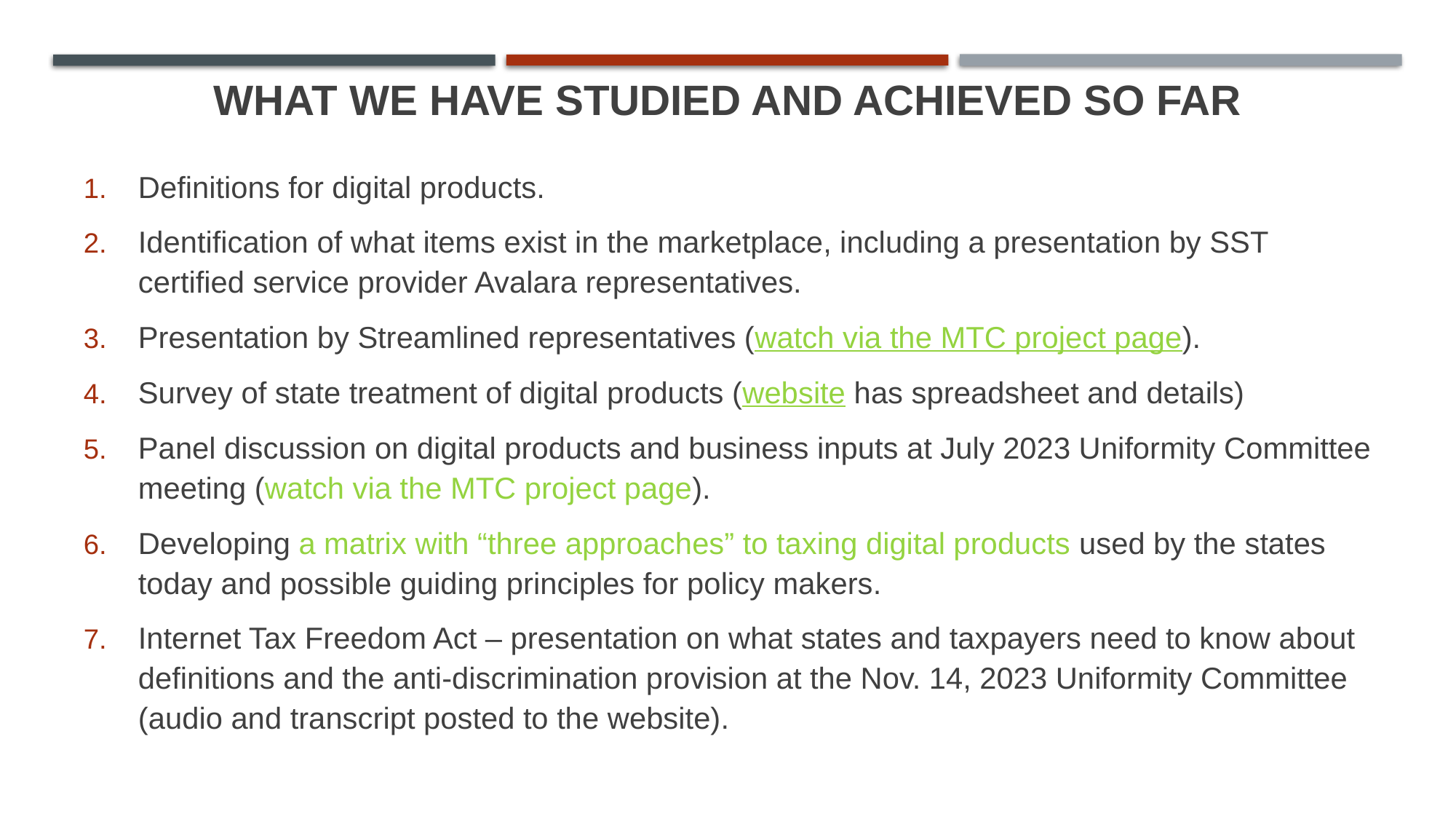

# What We Have Studied And Achieved So Far
Definitions for digital products.
Identification of what items exist in the marketplace, including a presentation by SST certified service provider Avalara representatives.
Presentation by Streamlined representatives (watch via the MTC project page).
Survey of state treatment of digital products (website has spreadsheet and details)
Panel discussion on digital products and business inputs at July 2023 Uniformity Committee meeting (watch via the MTC project page).
Developing a matrix with “three approaches” to taxing digital products used by the states today and possible guiding principles for policy makers.
Internet Tax Freedom Act – presentation on what states and taxpayers need to know about definitions and the anti-discrimination provision at the Nov. 14, 2023 Uniformity Committee (audio and transcript posted to the website).